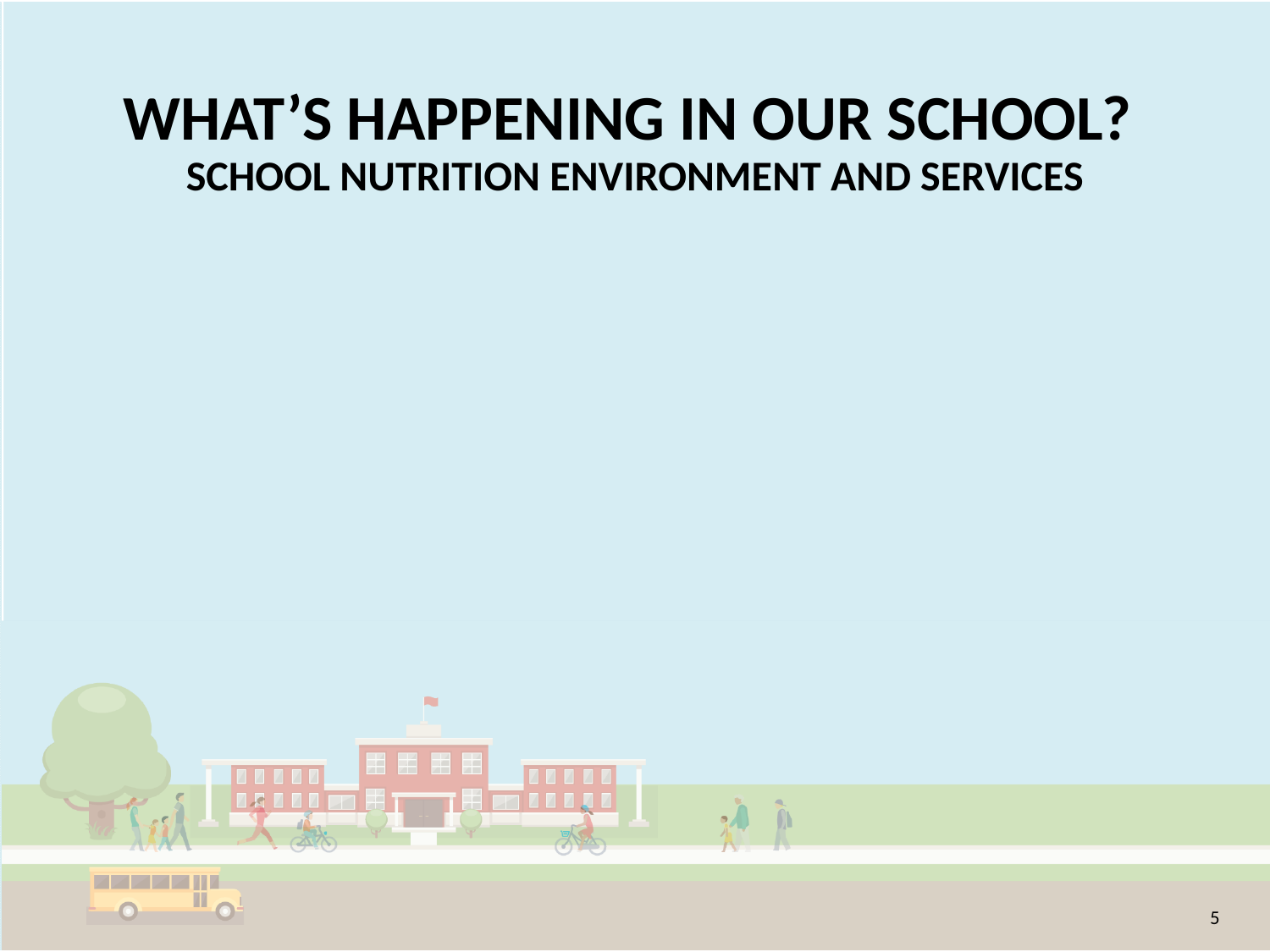

# WHAT’S HAPPENING IN OUR SCHOOL? SCHOOL NUTRITION ENVIRONMENT AND SERVICES
5